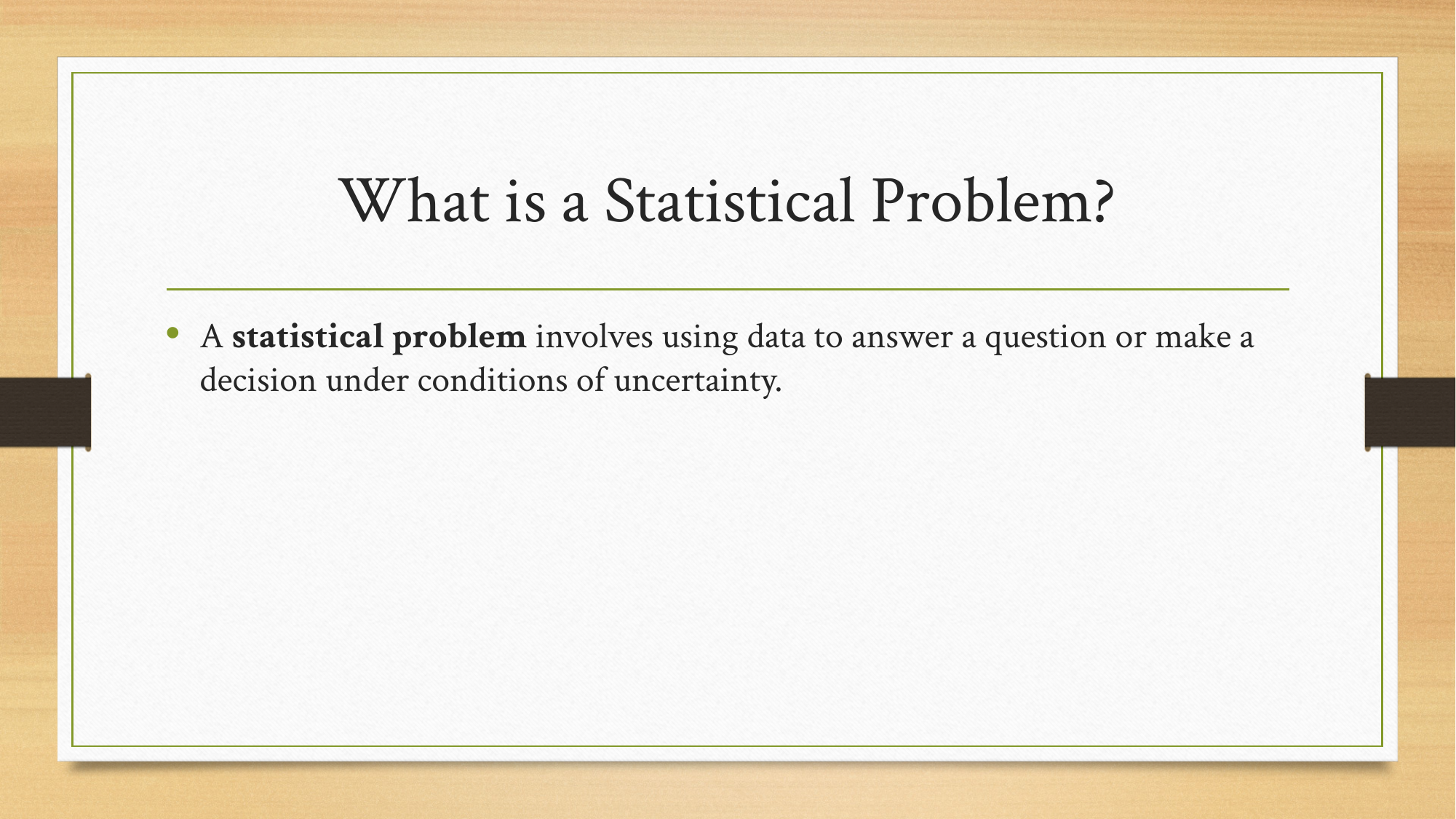

# What is a Statistical Problem?
A statistical problem involves using data to answer a question or make a decision under conditions of uncertainty.